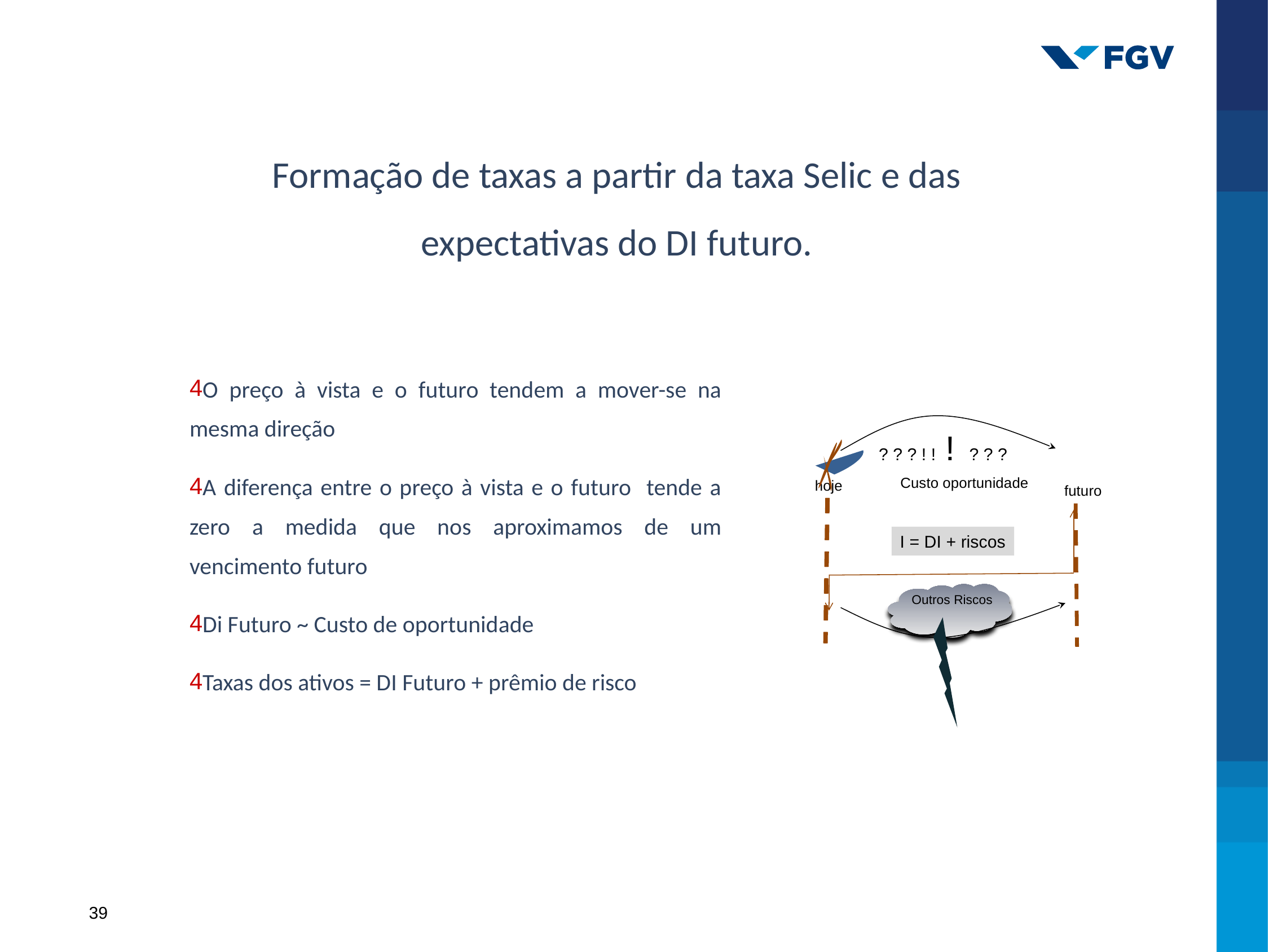

Formação de taxas a partir da taxa Selic e das expectativas do DI futuro.
O preço à vista e o futuro tendem a mover-se na mesma direção
A diferença entre o preço à vista e o futuro  tende a zero a medida que nos aproximamos de um vencimento futuro
Di Futuro ~ Custo de oportunidade
Taxas dos ativos = DI Futuro + prêmio de risco

? ? ? ! !  !   ? ? ?

Custo oportunidade
hoje
futuro
I = DI + riscos

Outros Riscos